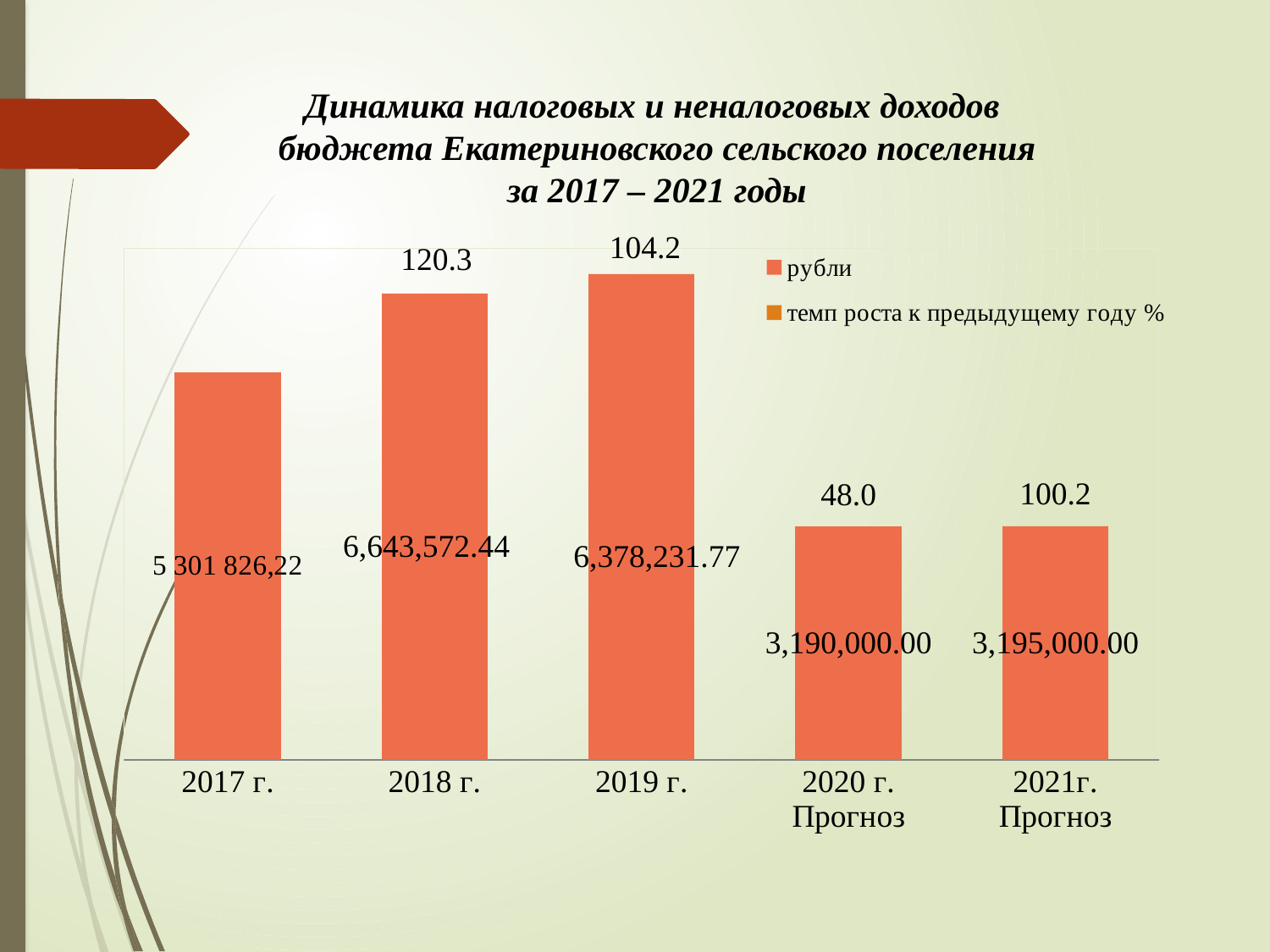

# Динамика налоговых и неналоговых доходов бюджета Екатериновского сельского поселения за 2017 – 2021 годы

### Chart

| Category | рубли | темп роста к предыдущему году % |
|---|---|---|
| 2017 г. | 5301826.22 | None |
| 2018 г. | 6378231.77 | 120.3025430358221 |
| 2019 г. | 6643572.44 | 104.1600976503869 |
| 2020 г. Прогноз | 3190000.0 | 48.016335018693646 |
| 2021г. Прогноз | 3195000.0 | 100.15673981191222 |